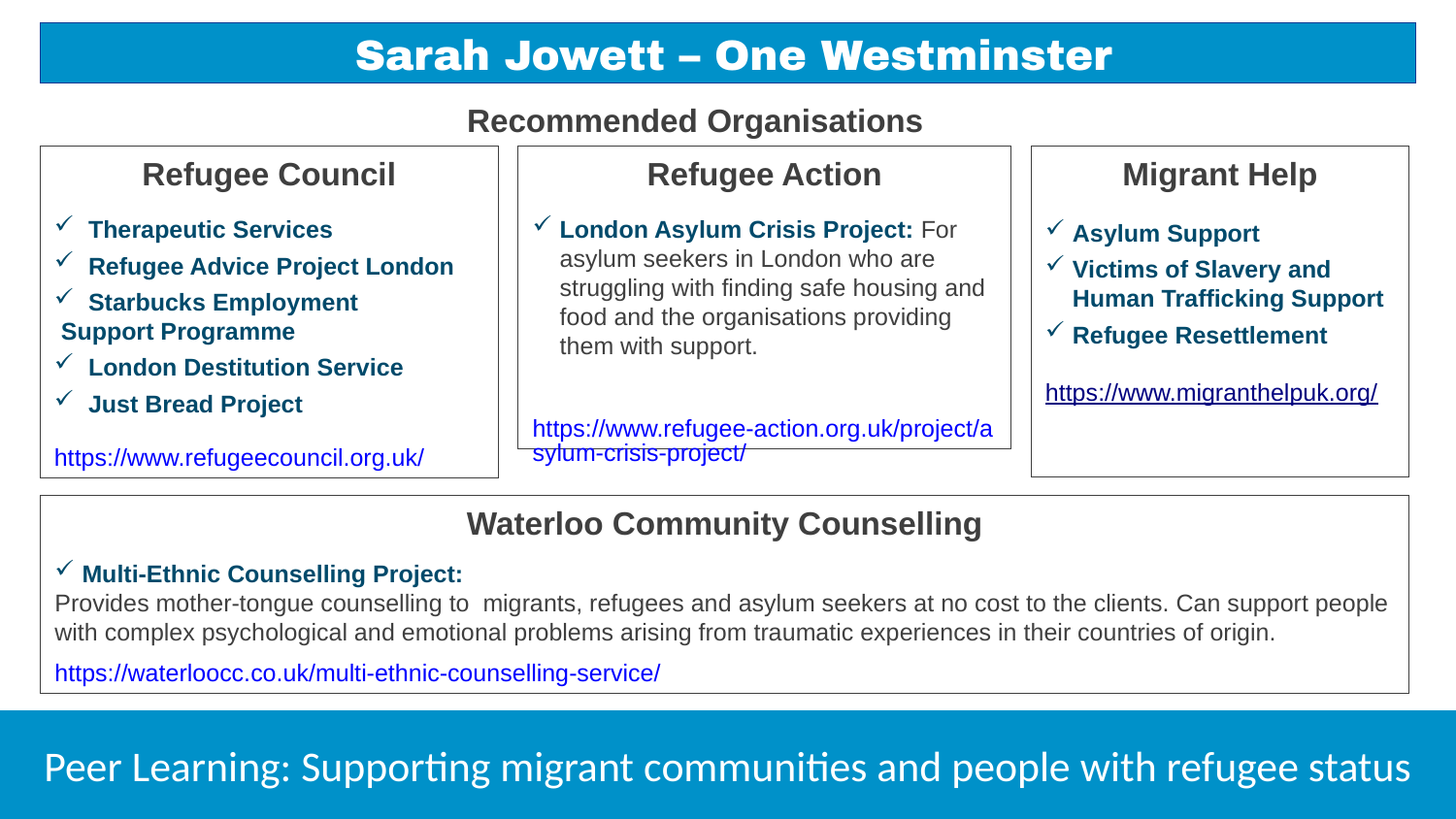

# Sarah Jowett – One Westminster
Recommended Organisations
Refugee Council

Therapeutic Services

Refugee Advice Project London

Starbucks Employment
 Support Programme

London Destitution Service

Just Bread Project

https://www.refugeecouncil.org.uk/
Refugee Action

London Asylum Crisis Project: For asylum seekers in London who are struggling with finding safe housing and food and the organisations providing them with support.

https://www.refugee-action.org.uk/project/asylum-crisis-project/
Migrant Help

Asylum Support

Victims of Slavery and Human Trafficking Support

Refugee Resettlement

https://www.migranthelpuk.org/

Waterloo Community Counselling

Multi-Ethnic Counselling Project:
Provides mother-tongue counselling to  migrants, refugees and asylum seekers at no cost to the clients. Can support people with complex psychological and emotional problems arising from traumatic experiences in their countries of origin.

https://waterloocc.co.uk/multi-ethnic-counselling-service/
Peer Learning: Supporting migrant communities and people with refugee status
47